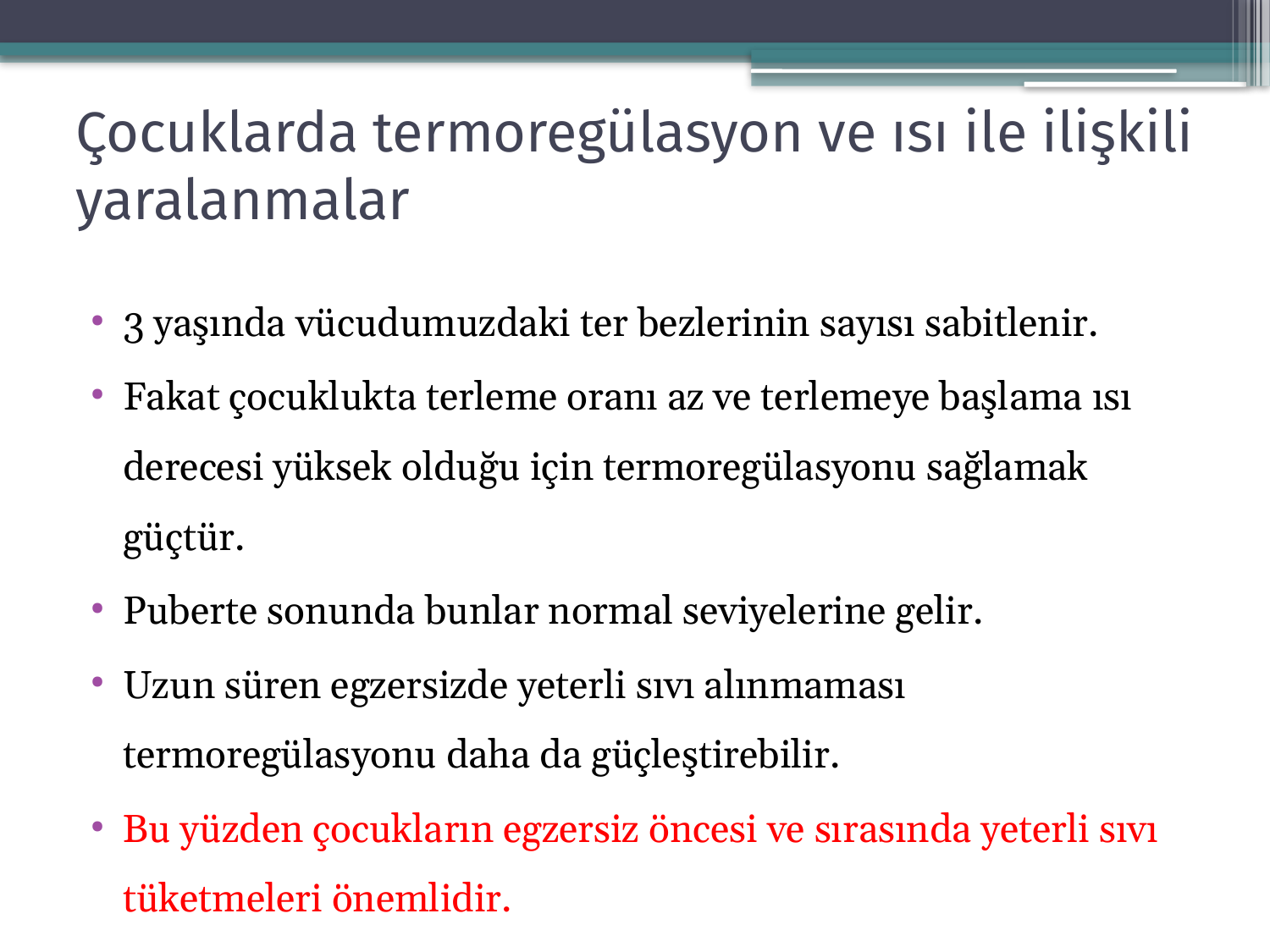

# Çocuklarda termoregülasyon ve ısı ile ilişkili yaralanmalar
3 yaşında vücudumuzdaki ter bezlerinin sayısı sabitlenir.
Fakat çocuklukta terleme oranı az ve terlemeye başlama ısı derecesi yüksek olduğu için termoregülasyonu sağlamak güçtür.
Puberte sonunda bunlar normal seviyelerine gelir.
Uzun süren egzersizde yeterli sıvı alınmaması termoregülasyonu daha da güçleştirebilir.
Bu yüzden çocukların egzersiz öncesi ve sırasında yeterli sıvı tüketmeleri önemlidir.